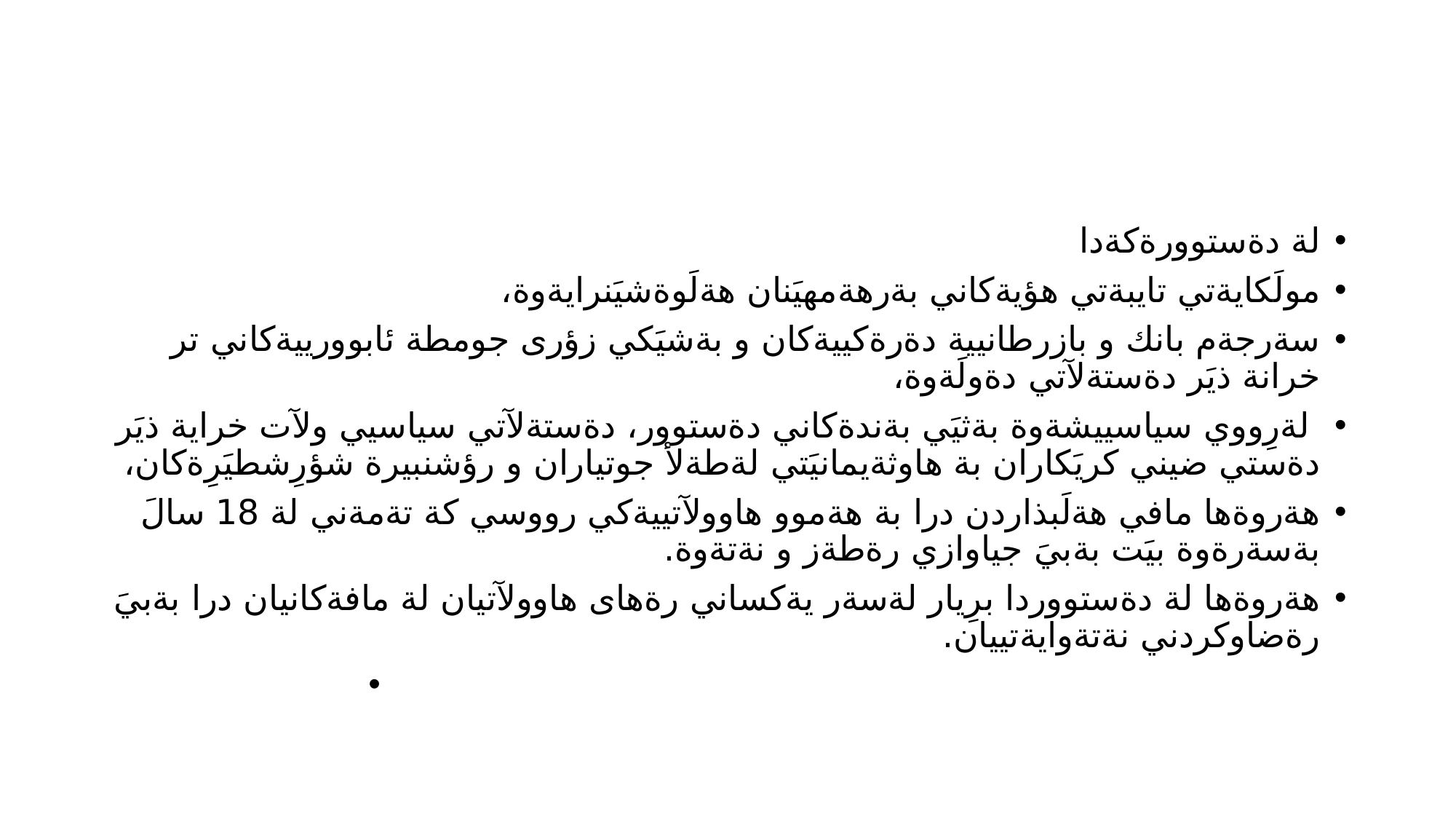

#
لة دةستوورةكةدا
مولَكايةتي تايبةتي هؤيةكاني بةرهةمهيَنان هةلَوةشيَنرايةوة،
سةرجةم بانك و بازرطانيية دةرةكييةكان و بةشيَكي زؤرى جومطة ئابوورييةكاني تر خرانة ذيَر دةستةلآتي دةولَةوة،
 لةرِووي سياسييشةوة بةثيَي بةندةكاني دةستوور، دةستةلآتي سياسيي ولآت خراية ذيَر دةستي ضيني كريَكاران بة هاوثةيمانيَتي لةطةلأ جوتياران و رؤشنبيرة شؤرِشطيَرِةكان،
هةروةها مافي هةلَبذاردن درا بة هةموو هاوولآتييةكي رووسي كة تةمةني لة 18 سالَ بةسةرةوة بيَت بةبيَ جياوازي رةطةز و نةتةوة.
هةروةها لة دةستووردا برِيار لةسةر يةكساني رةهاى هاوولآتيان لة مافةكانيان درا بةبيَ رةضاوكردني نةتةوايةتييان.